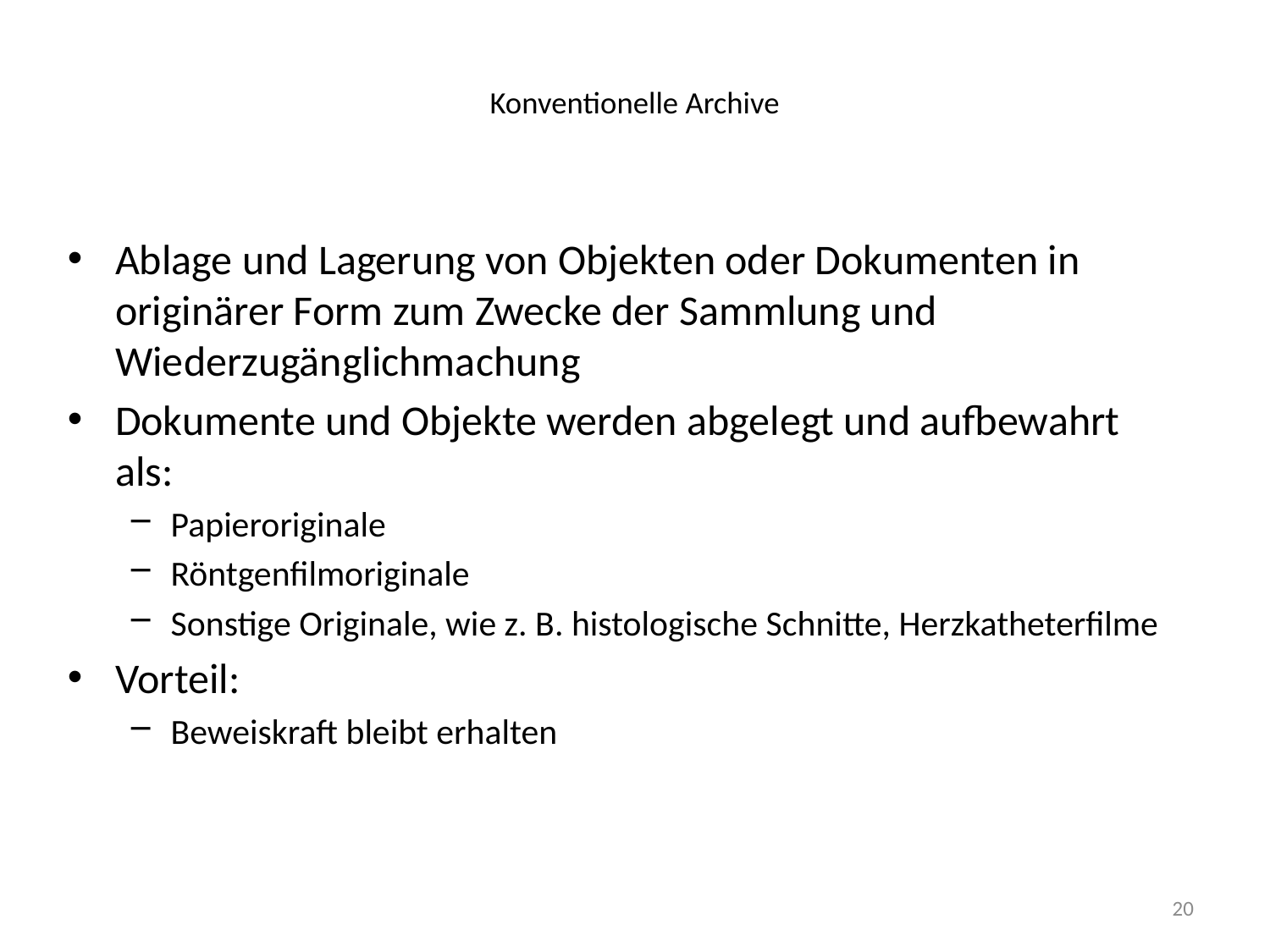

# Konventionelle Archive
Ablage und Lagerung von Objekten oder Dokumenten in originärer Form zum Zwecke der Sammlung und Wiederzugänglichmachung
Dokumente und Objekte werden abgelegt und aufbewahrt als:
Papieroriginale
Röntgenfilmoriginale
Sonstige Originale, wie z. B. histologische Schnitte, Herzkatheterfilme
Vorteil:
Beweiskraft bleibt erhalten
20